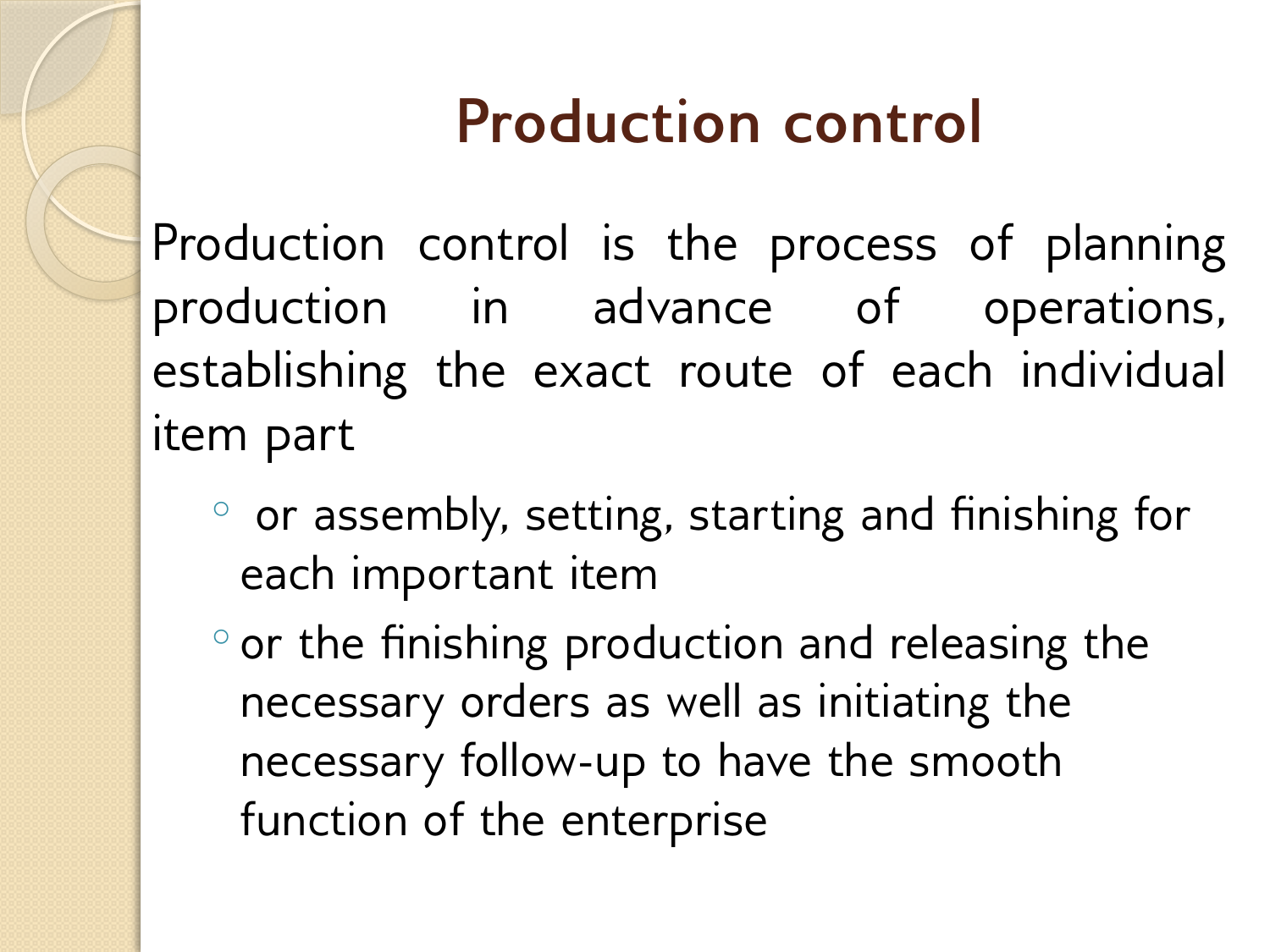

# Production control
Production control is the process of planning production in advance of operations, establishing the exact route of each individual item part
 or assembly, setting, starting and finishing for each important item
or the finishing production and releasing the necessary orders as well as initiating the necessary follow-up to have the smooth function of the enterprise